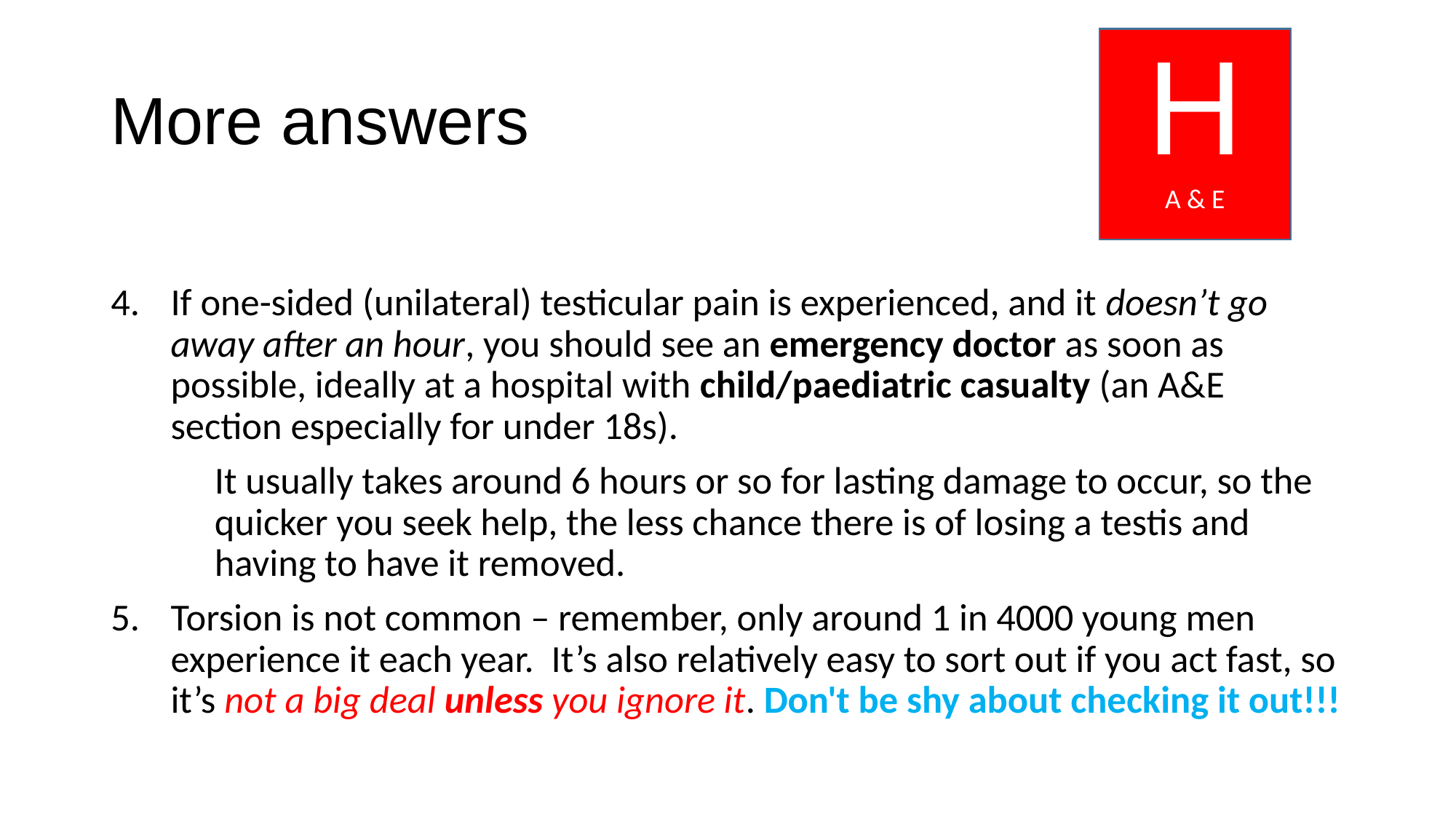

H
A & E

# More answers

If one-sided (unilateral) testicular pain is experienced, and it doesn’t go away after an hour, you should see an emergency doctor as soon as possible, ideally at a hospital with child/paediatric casualty (an A&E section especially for under 18s).
	It usually takes around 6 hours or so for lasting damage to occur, so the quicker you seek help, the less chance there is of losing a testis and having to have it removed.
Torsion is not common – remember, only around 1 in 4000 young men experience it each year.  It’s also relatively easy to sort out if you act fast, so it’s not a big deal unless you ignore it. Don't be shy about checking it out!!!